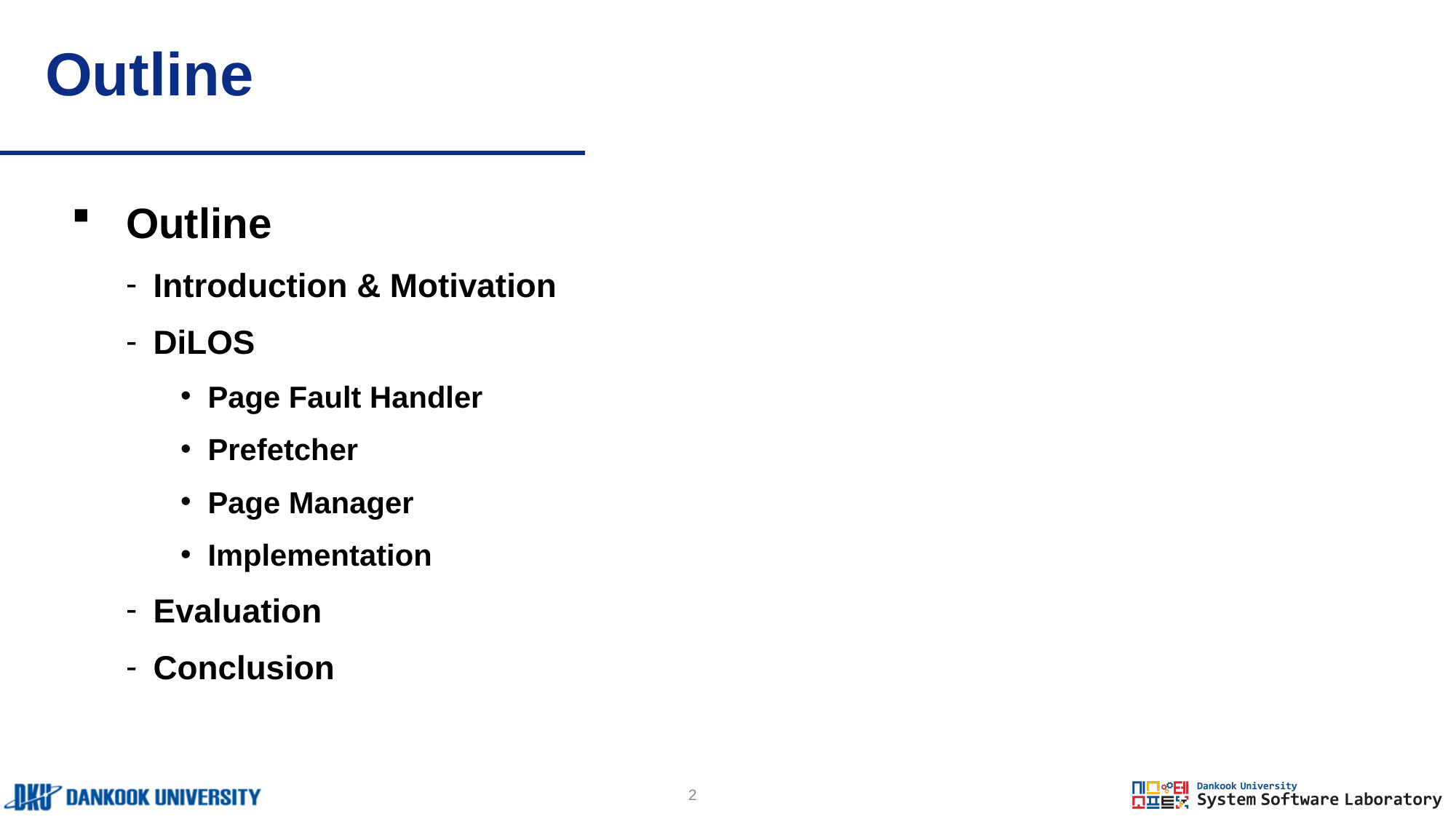

# Outline
Outline
Introduction & Motivation
DiLOS
Page Fault Handler
Prefetcher
Page Manager
Implementation
Evaluation
Conclusion
2